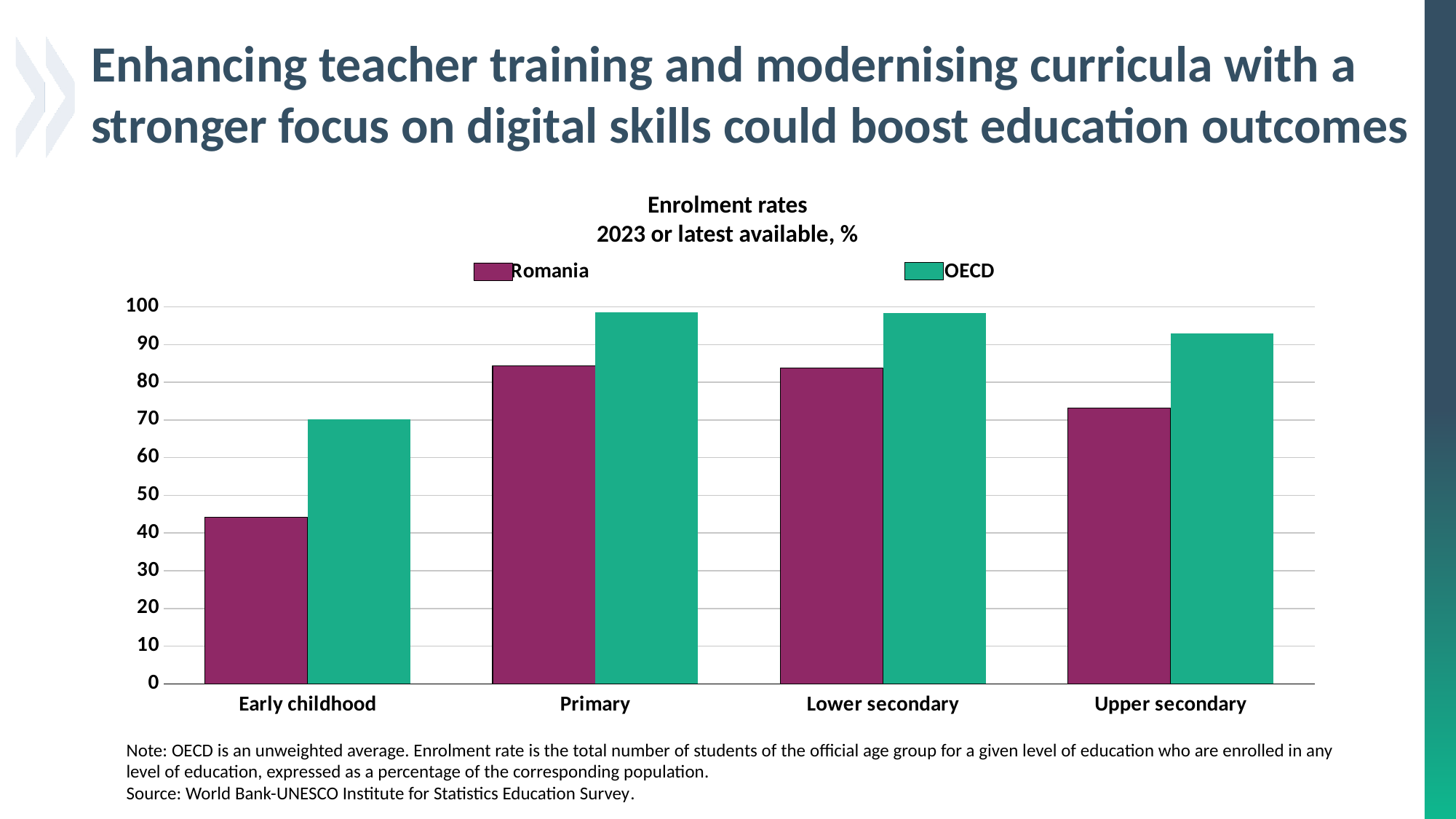

# Enhancing teacher training and modernising curricula with a stronger focus on digital skills could boost education outcomes
Enrolment rates
2023 or latest available, %

### Chart

| Category | Romania | OECD |
|---|---|---|
| Early childhood | 44.17076873779297 | 70.22339993715286 |
| Primary | 84.41011810302734 | 98.53888822856702 |
| Lower secondary | 83.7370376586914 | 98.39786288612767 |
| Upper secondary | 73.11358642578125 | 93.02270547967208 |
Note: OECD is an unweighted average. Enrolment rate is the total number of students of the official age group for a given level of education who are enrolled in any level of education, expressed as a percentage of the corresponding population.
Source: World Bank-UNESCO Institute for Statistics Education Survey.